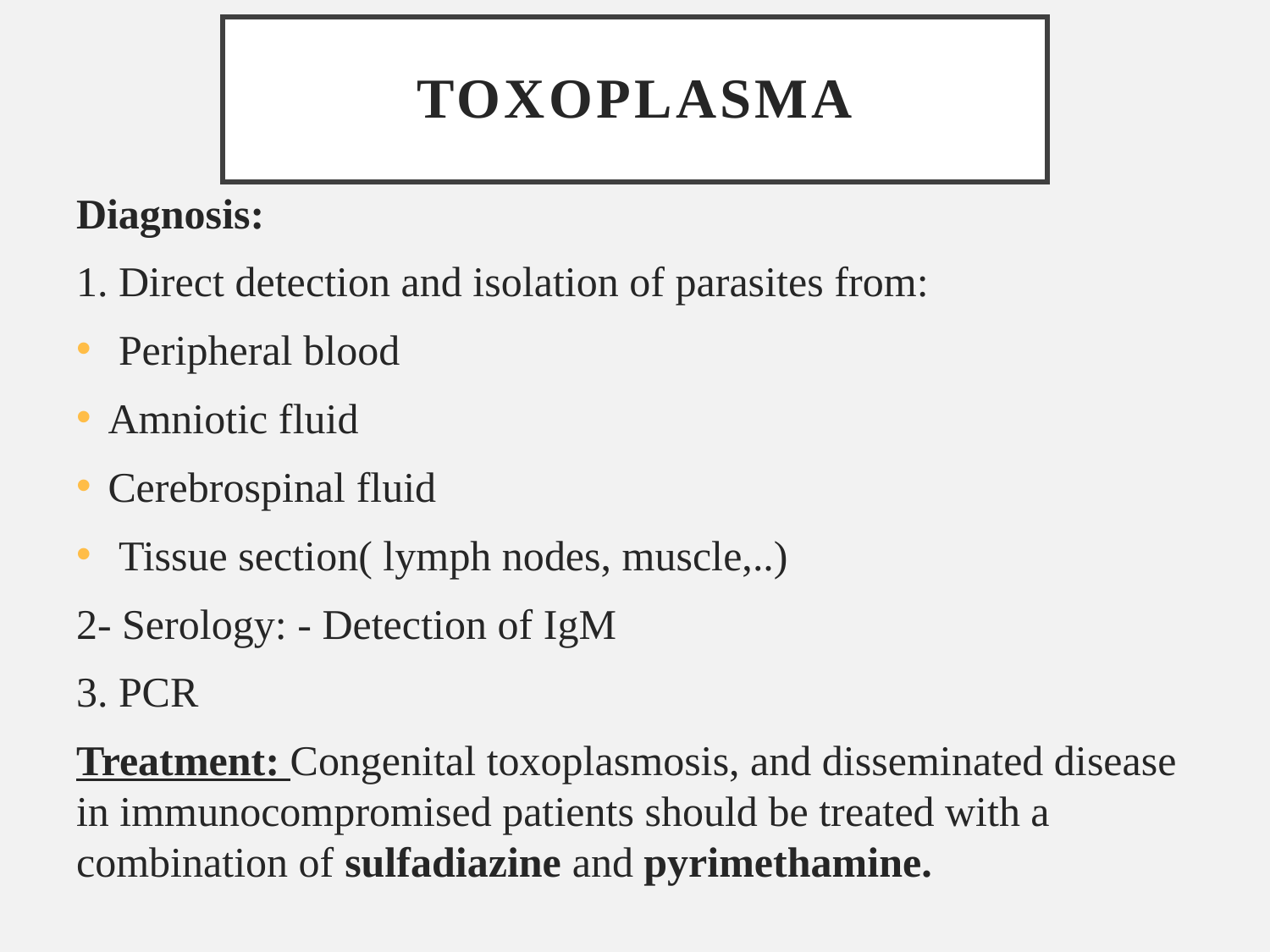

# Toxoplasma
Diagnosis:
1. Direct detection and isolation of parasites from:
 Peripheral blood
Amniotic fluid
Cerebrospinal fluid
 Tissue section( lymph nodes, muscle,..)
2- Serology: - Detection of IgM
3. PCR
Treatment: Congenital toxoplasmosis, and disseminated disease in immunocompromised patients should be treated with a combination of sulfadiazine and pyrimethamine.